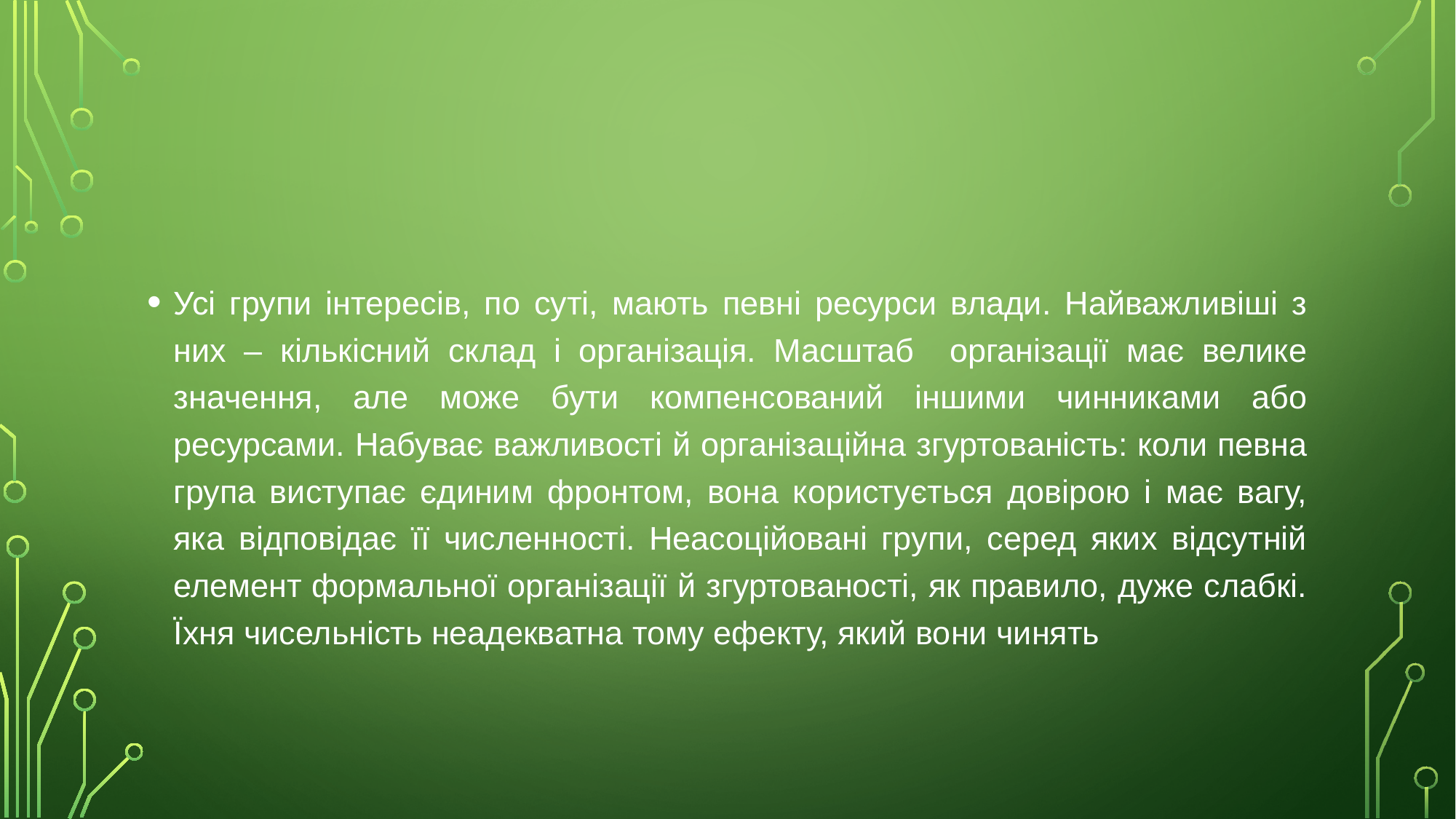

#
Усі групи інтересів, по суті, мають певні ресурси влади. Найважливіші з них – кількісний склад і організація. Масштаб  організації має велике значення, але може бути компенсований іншими чинниками або ресурсами. Набуває важливості й організаційна згуртованість: коли певна група виступає єдиним фронтом, вона користується довірою і має вагу, яка відповідає її численності. Неасоційовані групи, серед яких відсутній елемент формальної організації й згуртованості, як правило, дуже слабкі. Їхня чисельність неадекватна тому ефекту, який вони чинять